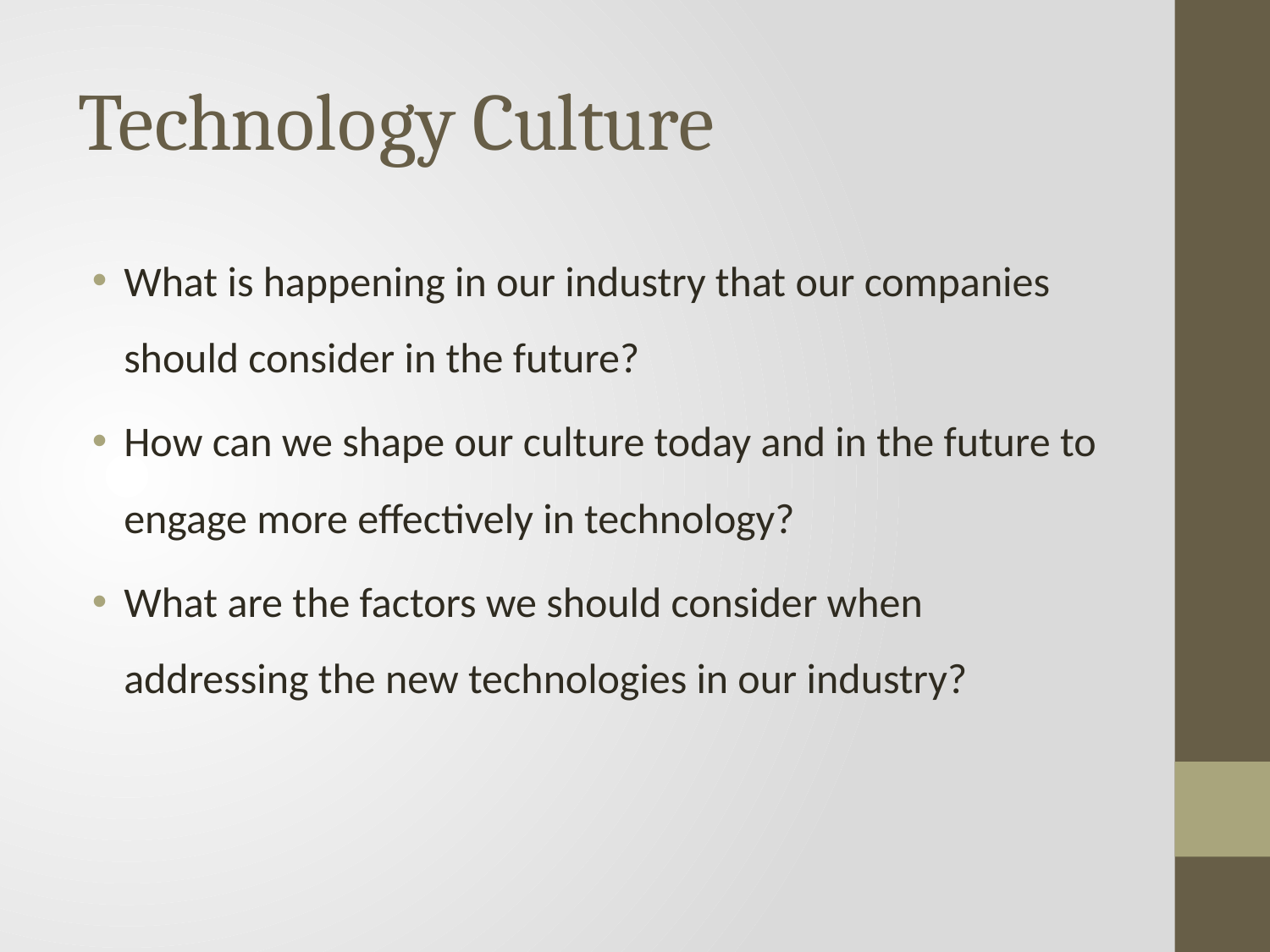

# Technology Culture
What is happening in our industry that our companies should consider in the future?
How can we shape our culture today and in the future to engage more effectively in technology?
What are the factors we should consider when addressing the new technologies in our industry?